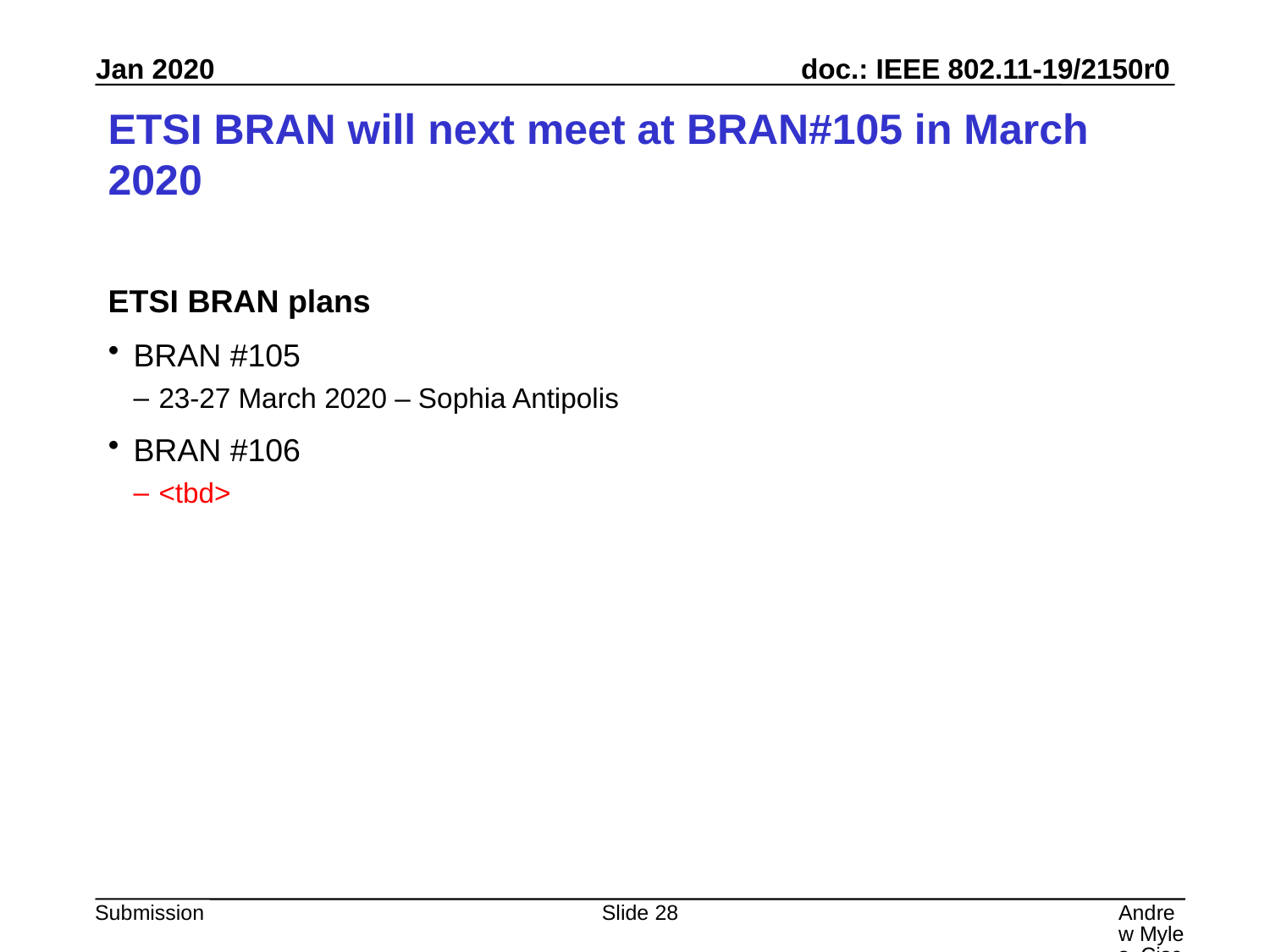

# ETSI BRAN will next meet at BRAN#105 in March 2020
ETSI BRAN plans
BRAN #105
23-27 March 2020 – Sophia Antipolis
BRAN #106
<tbd>

Slide 28
Andrew Myles, Cisco